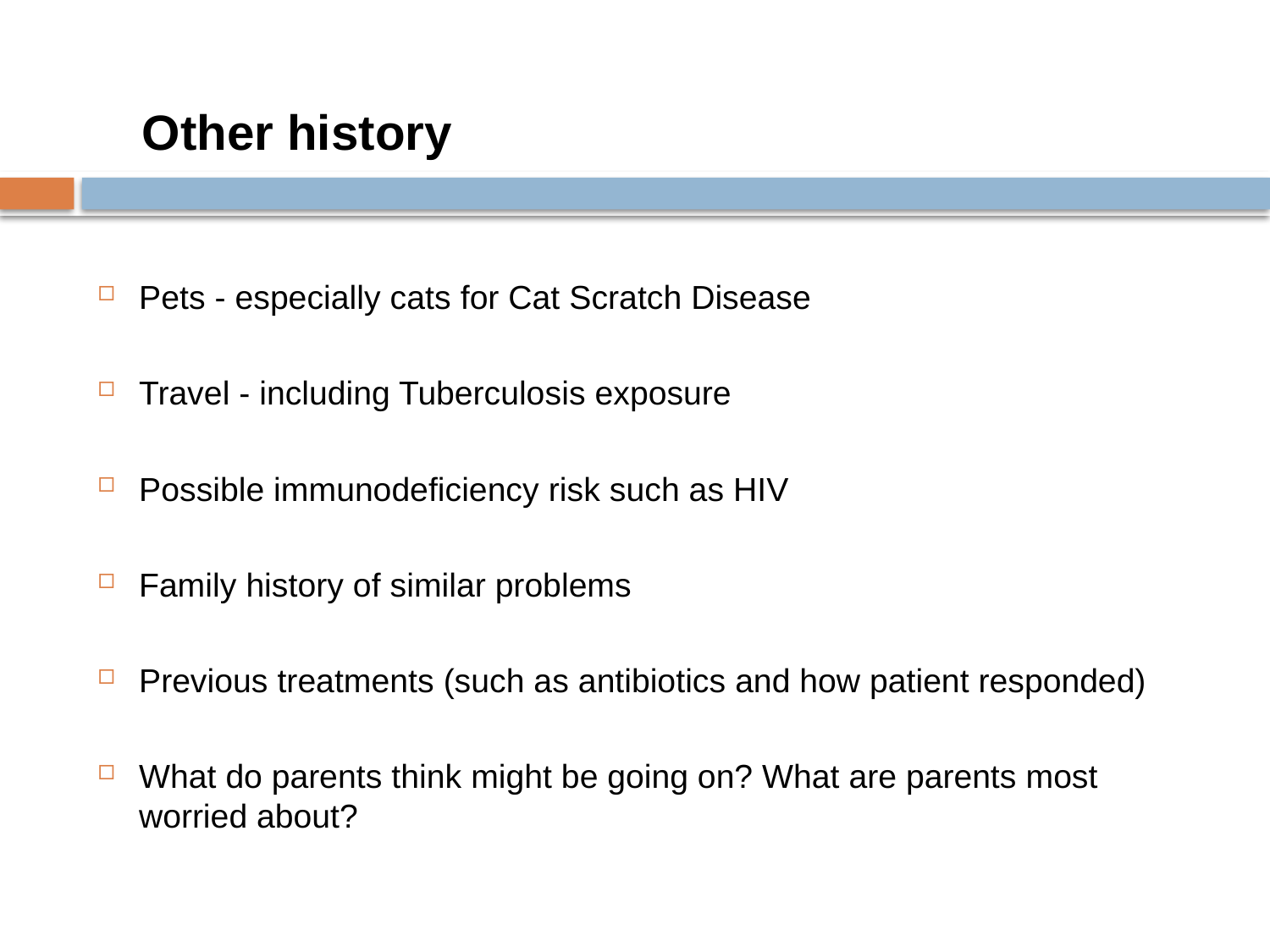

# Other history

Pets - especially cats for Cat Scratch Disease

Travel - including Tuberculosis exposure

Possible immunodeficiency risk such as HIV

Family history of similar problems

Previous treatments (such as antibiotics and how patient responded)

What do parents think might be going on? What are parents most worried about?